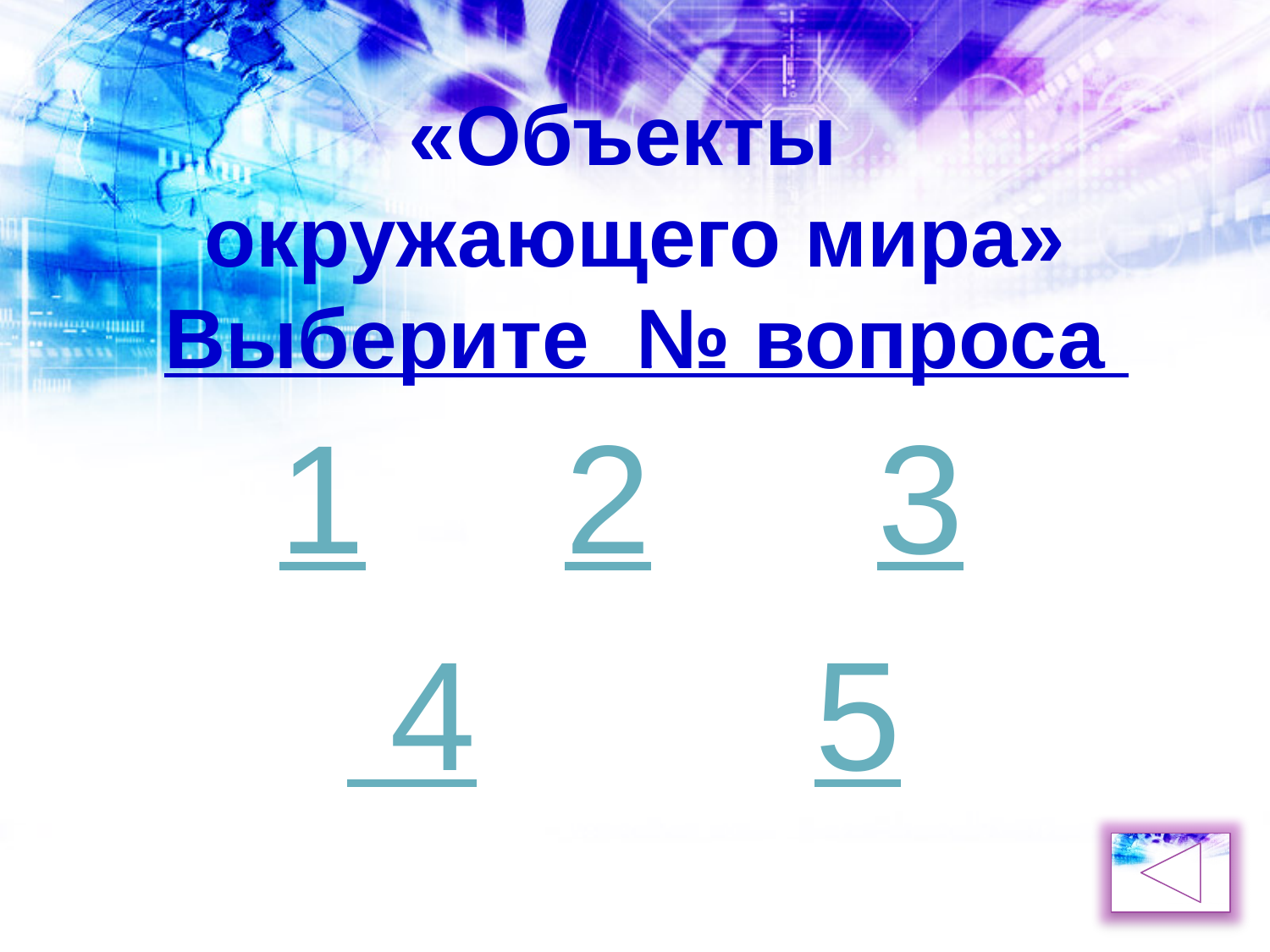

# «Объекты окружающего мира»  Выберите  № вопроса
.
| 1 | 2 |  | 3 |
| --- | --- | --- | --- |
| 4 |  | 5 |  |